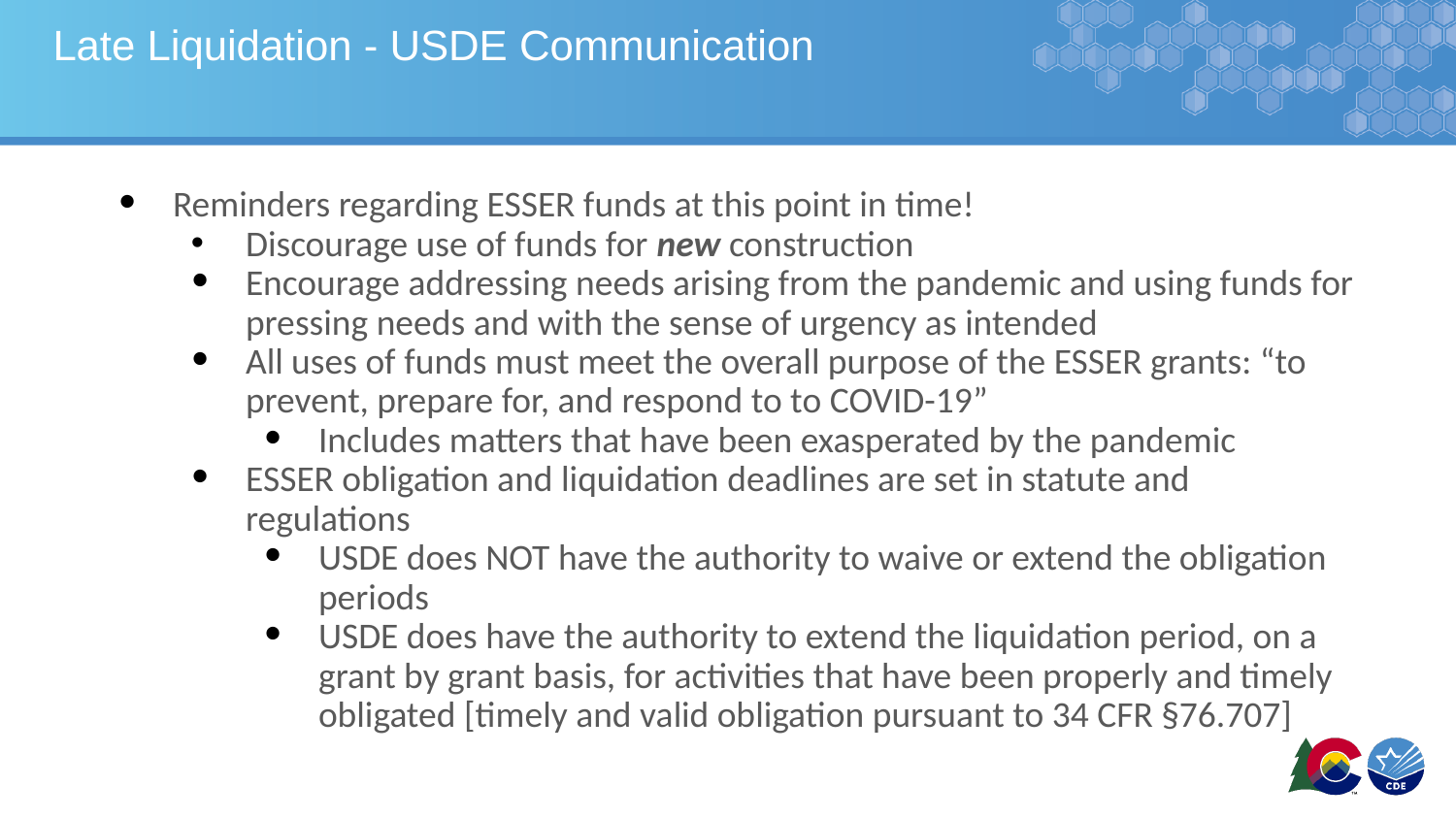

# Late Liquidation - USDE Communication
Reminders regarding ESSER funds at this point in time!
Discourage use of funds for new construction
Encourage addressing needs arising from the pandemic and using funds for pressing needs and with the sense of urgency as intended
All uses of funds must meet the overall purpose of the ESSER grants: “to prevent, prepare for, and respond to to COVID-19”
Includes matters that have been exasperated by the pandemic
ESSER obligation and liquidation deadlines are set in statute and regulations
USDE does NOT have the authority to waive or extend the obligation periods
USDE does have the authority to extend the liquidation period, on a grant by grant basis, for activities that have been properly and timely obligated [timely and valid obligation pursuant to 34 CFR §76.707]